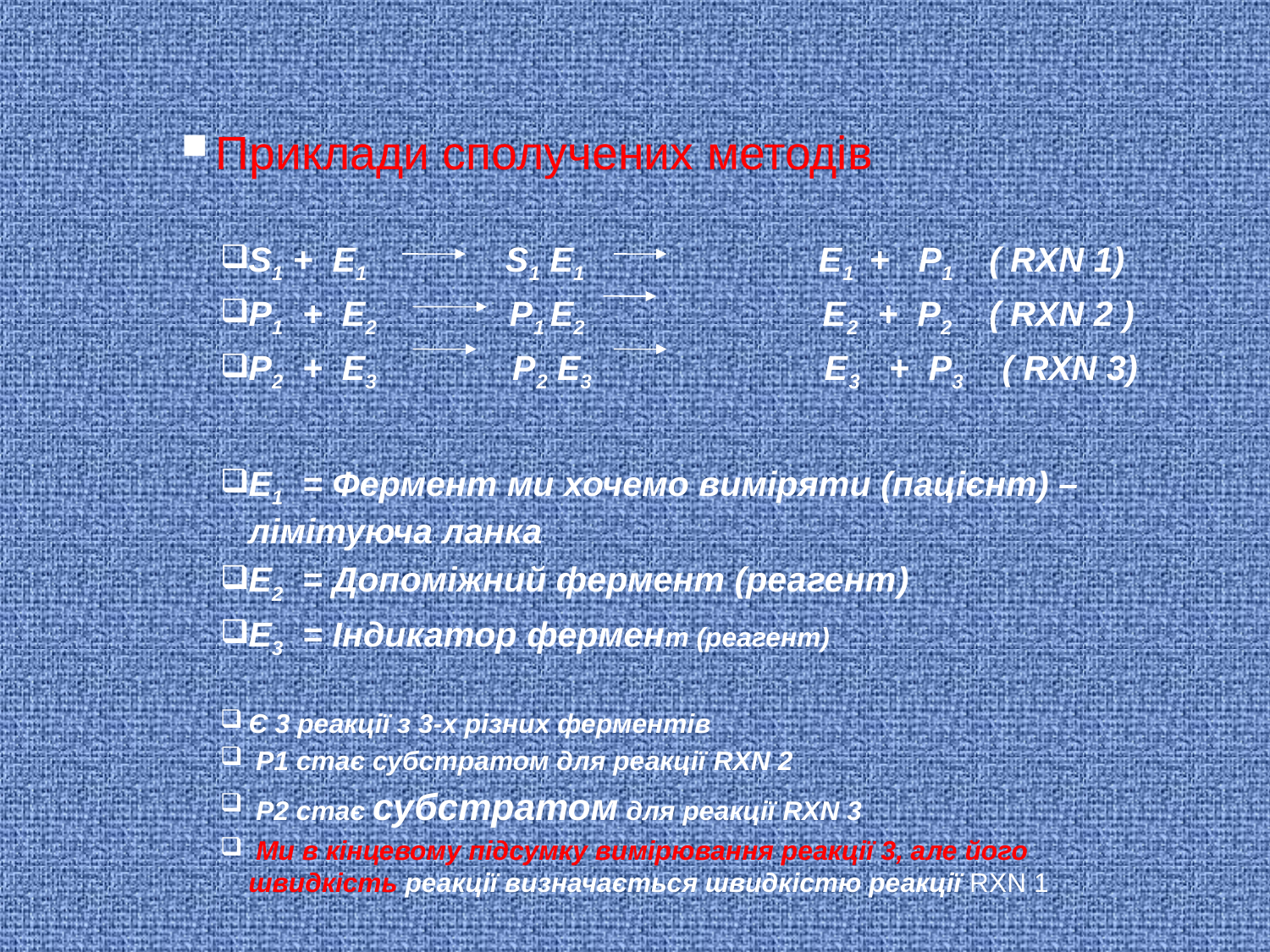

Приклади сполучених методів

S1 +  E1                S1 E1                         E1  +   P1     ( RXN 1)
P1  +  E2               P1 E2                         E2  +  P2      ( RXN 2 )
P2  +  E3              P2 E3                        E3   +  P3    ( RXN 3)

E1  = Фермент ми хочемо виміряти (пацієнт) – лімітуюча ланка
E2  = Допоміжний фермент (реагент)
E3  = Індикатор фермент (реагент)

Є 3 реакції з 3-х різних ферментів
 P1 стає субстратом для реакції RXN 2
 Р2 стає субстратом для реакції RXN 3
 Ми в кінцевому підсумку вимірювання реакції 3, але його швидкість реакції визначається швидкістю реакції RXN 1

4